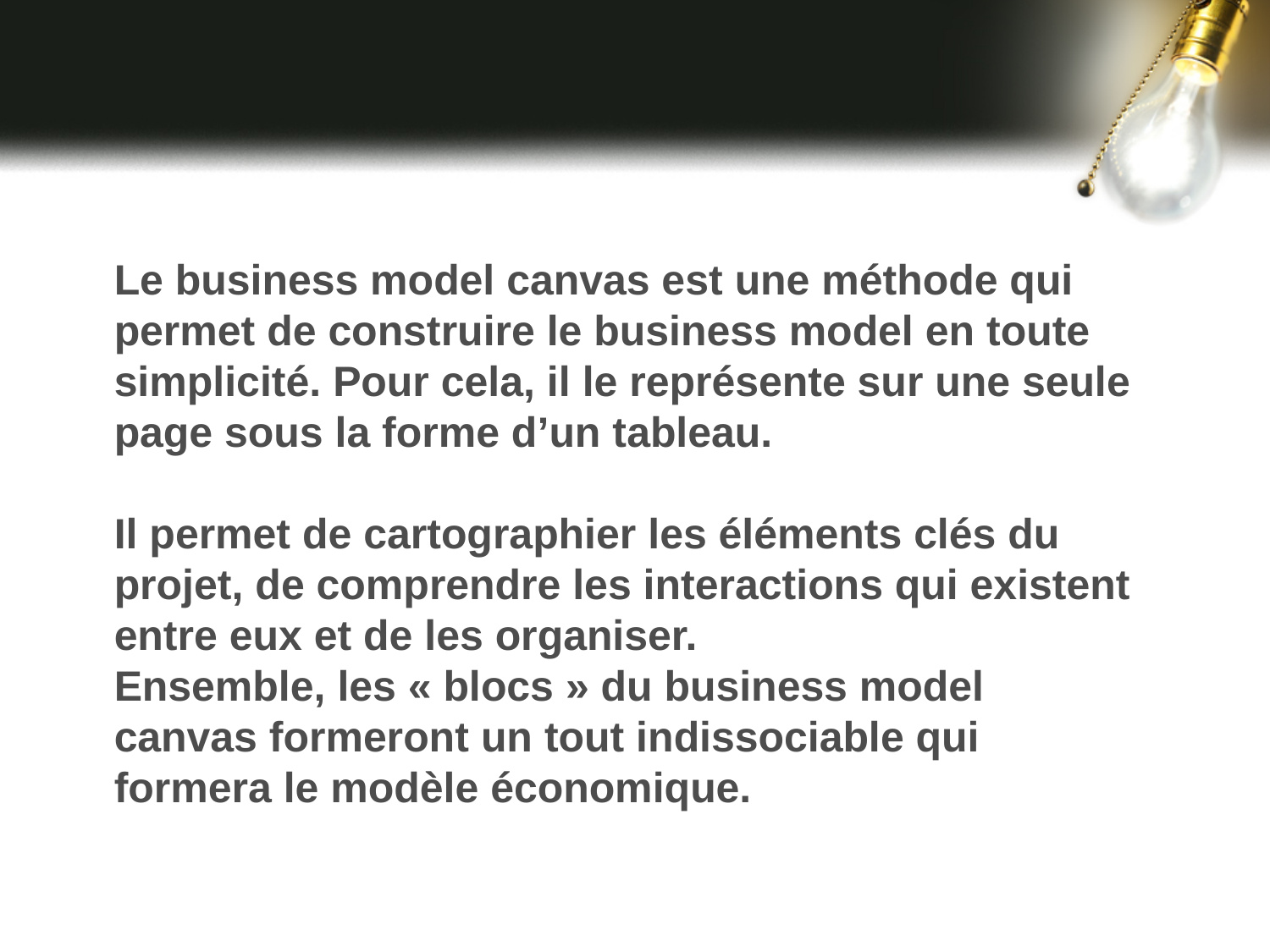

#
Le business model canvas est une méthode qui permet de construire le business model en toute simplicité. Pour cela, il le représente sur une seule page sous la forme d’un tableau.

Il permet de cartographier les éléments clés du projet, de comprendre les interactions qui existent entre eux et de les organiser.
Ensemble, les « blocs » du business model canvas formeront un tout indissociable qui formera le modèle économique.